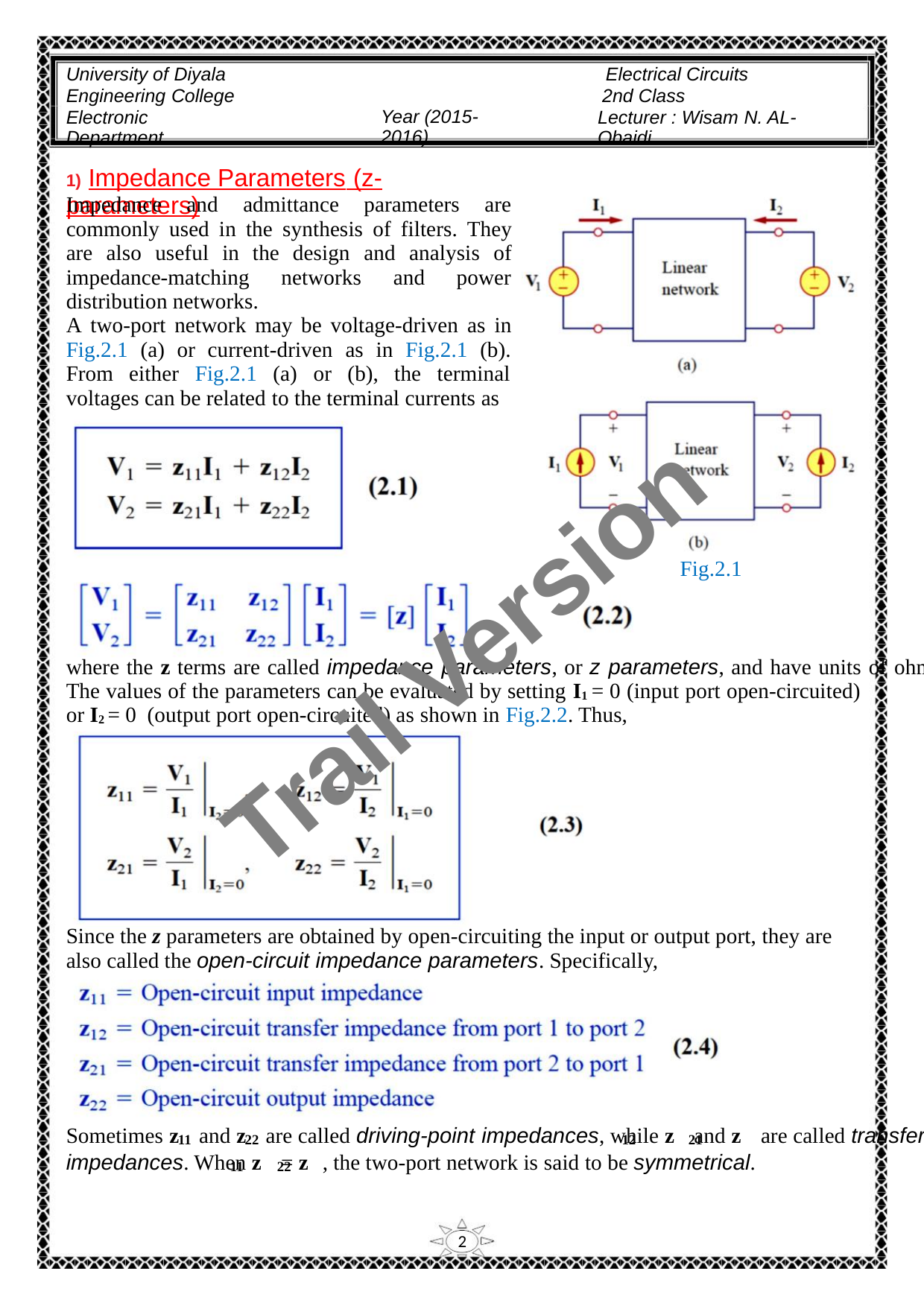

University of Diyala
Engineering College
Electronic Department
Electrical Circuits
2nd Class
Lecturer : Wisam N. AL-Obaidi
Year (2015-2016)
1) Impedance Parameters (z-parameters)
Impedance and admittance parameters are
commonly used in the synthesis of filters. They
are also useful in the design and analysis of
impedance-matching networks and power
distribution networks.
A two-port network may be voltage-driven as in
Fig.2.1 (a) or current-driven as in Fig.2.1 (b).
From either Fig.2.1 (a) or (b), the terminal
voltages can be related to the terminal currents as
Fig.2.1
Trail Version
Trail Version
Trail Version
Trail Version
Trail Version
Trail Version
Trail Version
Trail Version
Trail Version
Trail Version
Trail Version
Trail Version
Trail Version
where the z terms are called impedance parameters, or z parameters, and have units of ohms.
The values of the parameters can be evaluated by setting I1 = 0 (input port open-circuited)
or I2 = 0 (output port open-circuited) as shown in Fig.2.2. Thus,
Since the z parameters are obtained by open-circuiting the input or output port, they are
also called the open-circuit impedance parameters. Specifically,
Sometimes z and z are called driving-point impedances, while z and z are called transfer
11
22
12
21
impedances. When z = z , the two-port network is said to be symmetrical.
11
22
2